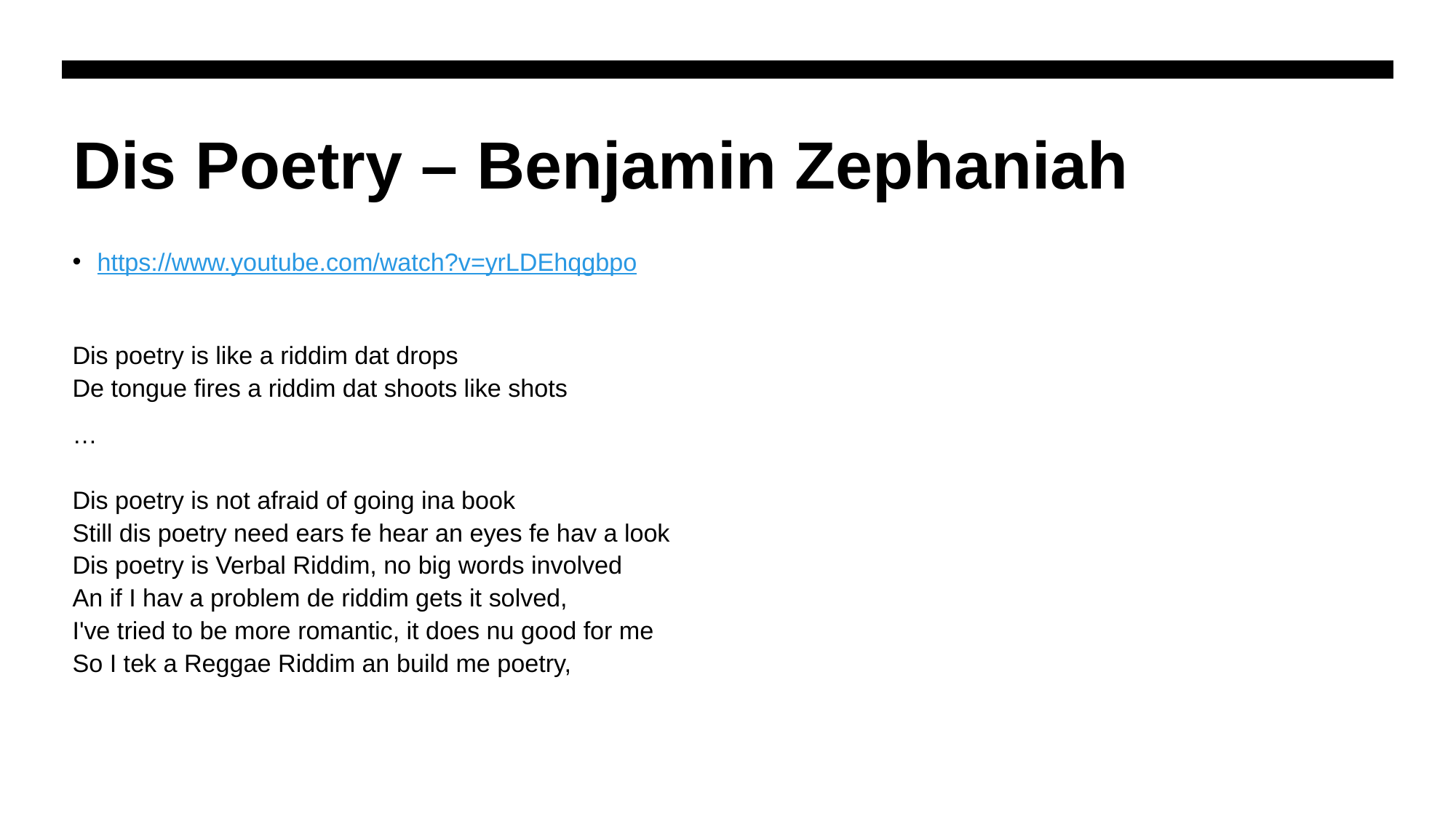

# Dis Poetry – Benjamin Zephaniah
https://www.youtube.com/watch?v=yrLDEhqgbpo

Dis poetry is like a riddim dat drops
De tongue fires a riddim dat shoots like shots
…
Dis poetry is not afraid of going ina book
Still dis poetry need ears fe hear an eyes fe hav a look
Dis poetry is Verbal Riddim, no big words involved
An if I hav a problem de riddim gets it solved,
I've tried to be more romantic, it does nu good for me
So I tek a Reggae Riddim an build me poetry,